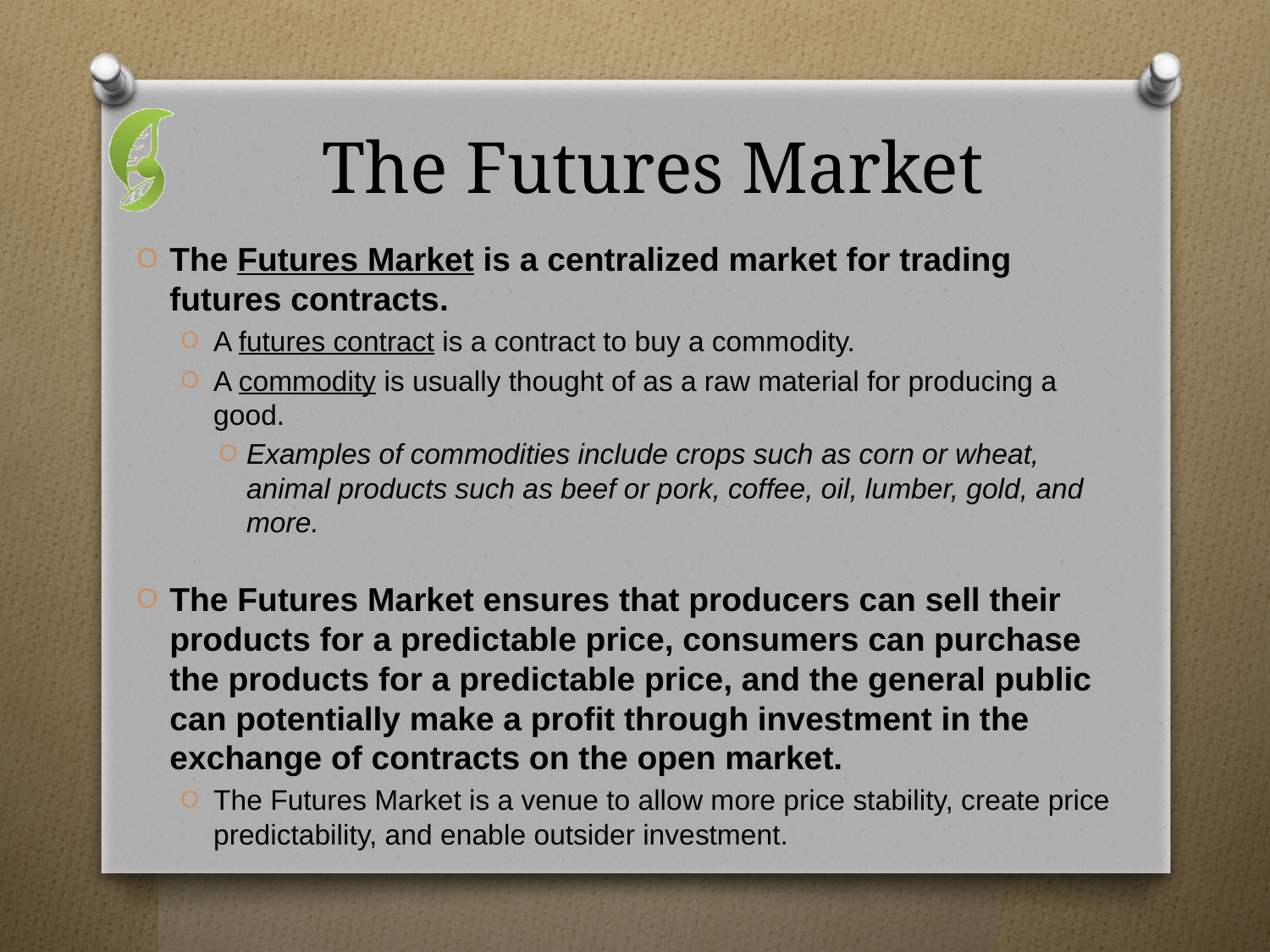

# The Futures Market
The Futures Market is a centralized market for trading futures contracts.
A futures contract is a contract to buy a commodity.
A commodity is usually thought of as a raw material for producing a good.
Examples of commodities include crops such as corn or wheat, animal products such as beef or pork, coffee, oil, lumber, gold, and more.
The Futures Market ensures that producers can sell their products for a predictable price, consumers can purchase the products for a predictable price, and the general public can potentially make a profit through investment in the exchange of contracts on the open market.
The Futures Market is a venue to allow more price stability, create price predictability, and enable outsider investment.